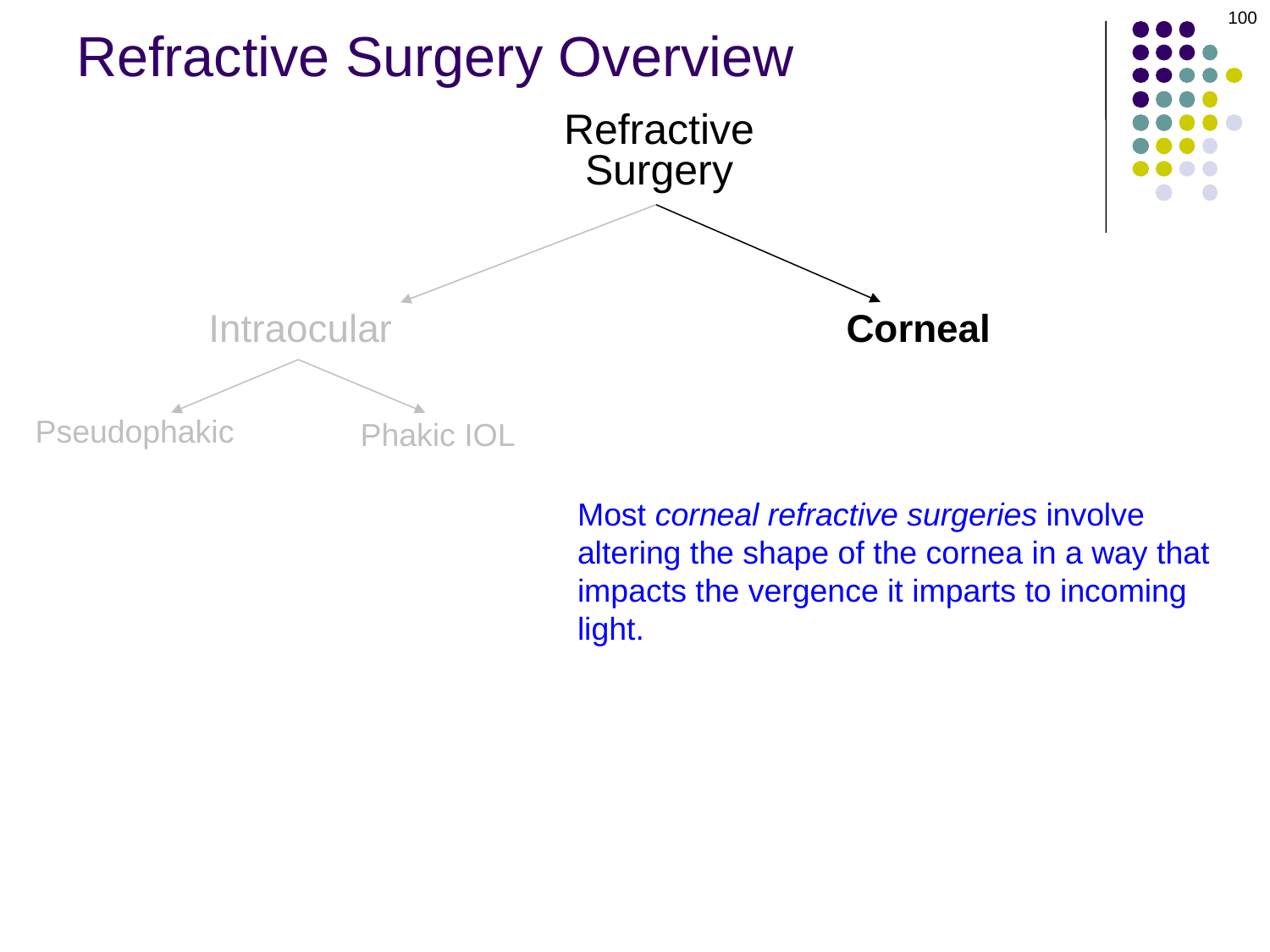

100
# Refractive Surgery Overview
Refractive
Surgery

Intraocular
Corneal

Pseudophakic
Phakic IOL
Most corneal refractive surgeries involve altering the shape of the cornea in a way that impacts the vergence it imparts to incoming light.